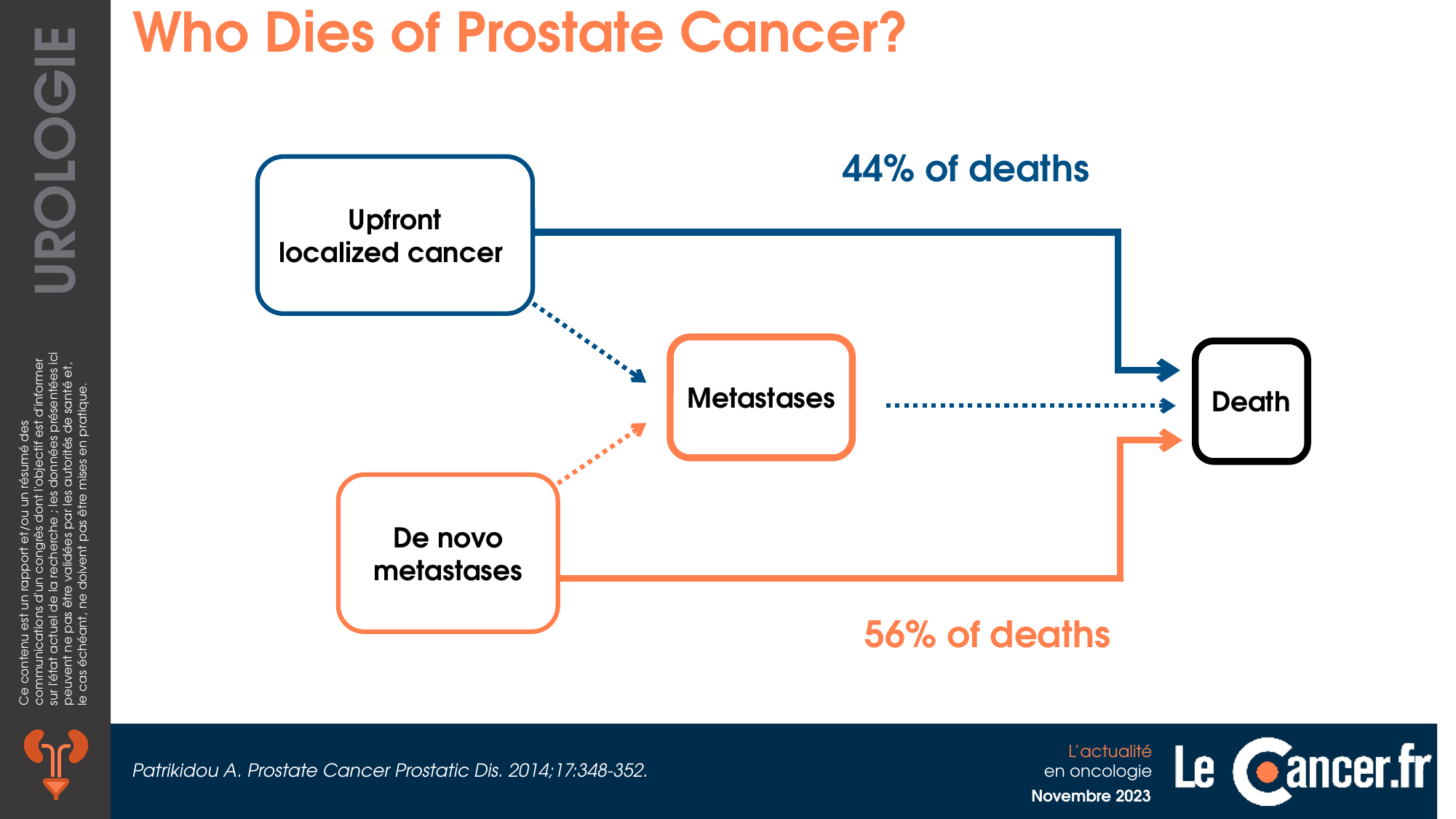

Who Dies of Prostate Cancer?
44% of deaths

Upfront
localized cancer

Metastases

Death

56% of deaths

De novo
metastases

Patrikidou A. Prostate Cancer Prostatic Dis. 2014;17:348-352.
Novembre 2023